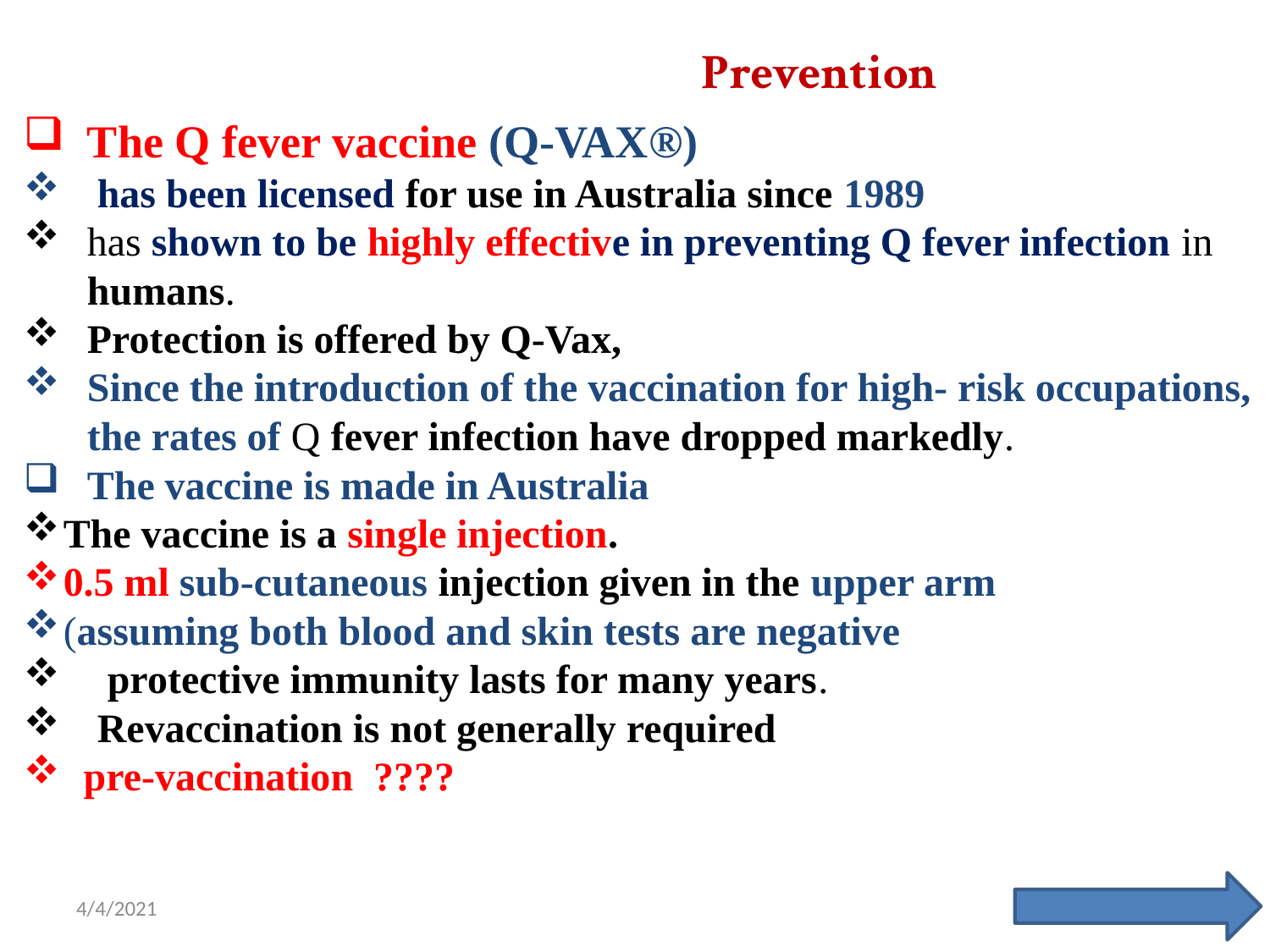

Prevention
The Q fever vaccine (Q-VAX®)
 has been licensed for use in Australia since 1989
has shown to be highly effective in preventing Q fever infection in humans.
Protection is offered by Q-Vax,
Since the introduction of the vaccination for high- risk occupations, the rates of Q fever infection have dropped markedly.
The vaccine is made in Australia
The vaccine is a single injection.
0.5 ml sub-cutaneous injection given in the upper arm
(assuming both blood and skin tests are negative
  protective immunity lasts for many years.
 Revaccination is not generally required
  pre-vaccination  ????

4/4/2021
17